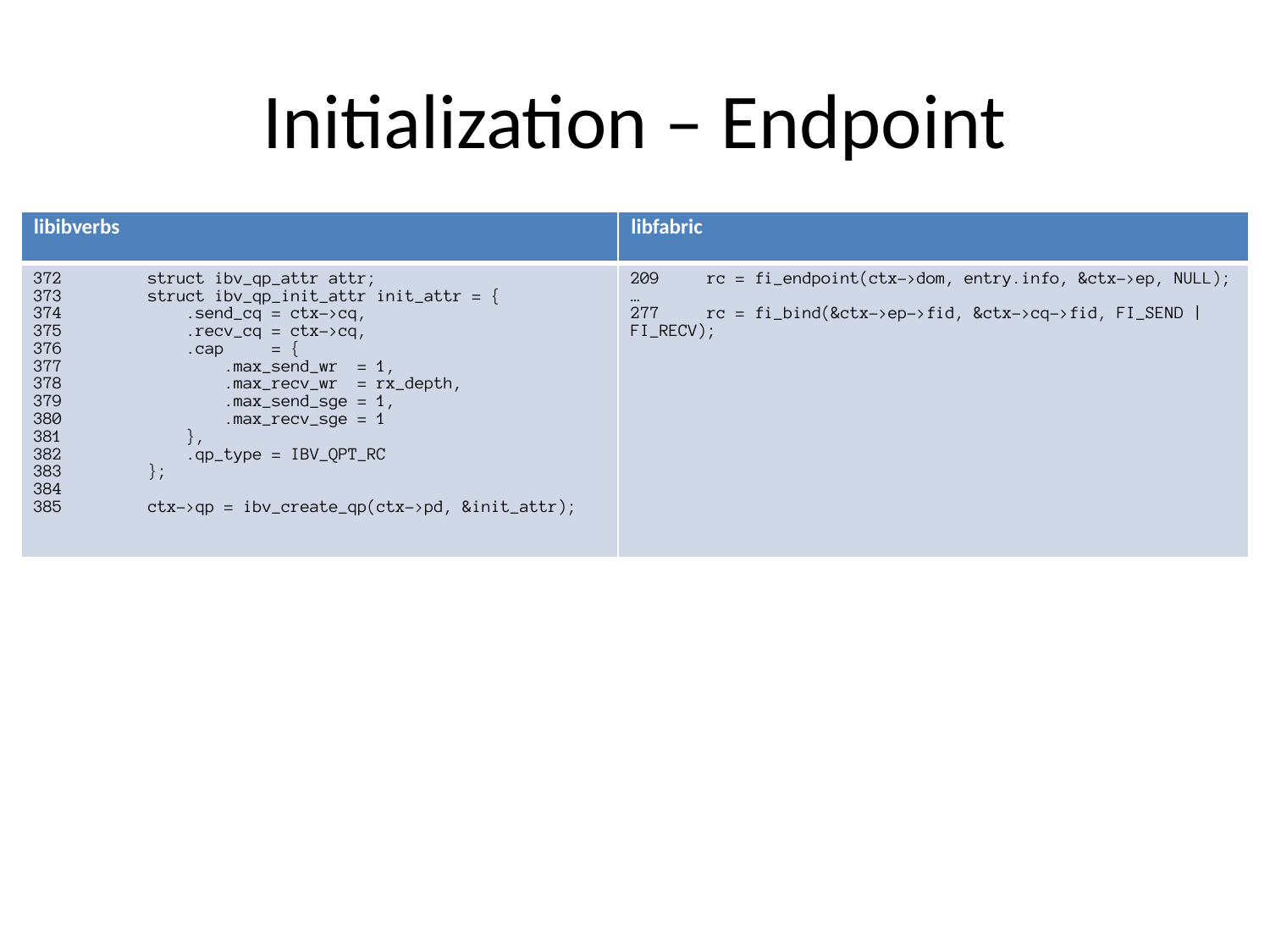

# Initialization – Endpoint
| libibverbs | libfabric |
| --- | --- |
| 372 struct ibv\_qp\_attr attr; 373 struct ibv\_qp\_init\_attr init\_attr = { 374 .send\_cq = ctx->cq, 375 .recv\_cq = ctx->cq, 376 .cap = { 377 .max\_send\_wr = 1, 378 .max\_recv\_wr = rx\_depth, 379 .max\_send\_sge = 1, 380 .max\_recv\_sge = 1 381 }, 382 .qp\_type = IBV\_QPT\_RC 383 }; 384 385 ctx->qp = ibv\_create\_qp(ctx->pd, &init\_attr); | 209 rc = fi\_endpoint(ctx->dom, entry.info, &ctx->ep, NULL); … 277 rc = fi\_bind(&ctx->ep->fid, &ctx->cq->fid, FI\_SEND | FI\_RECV); |